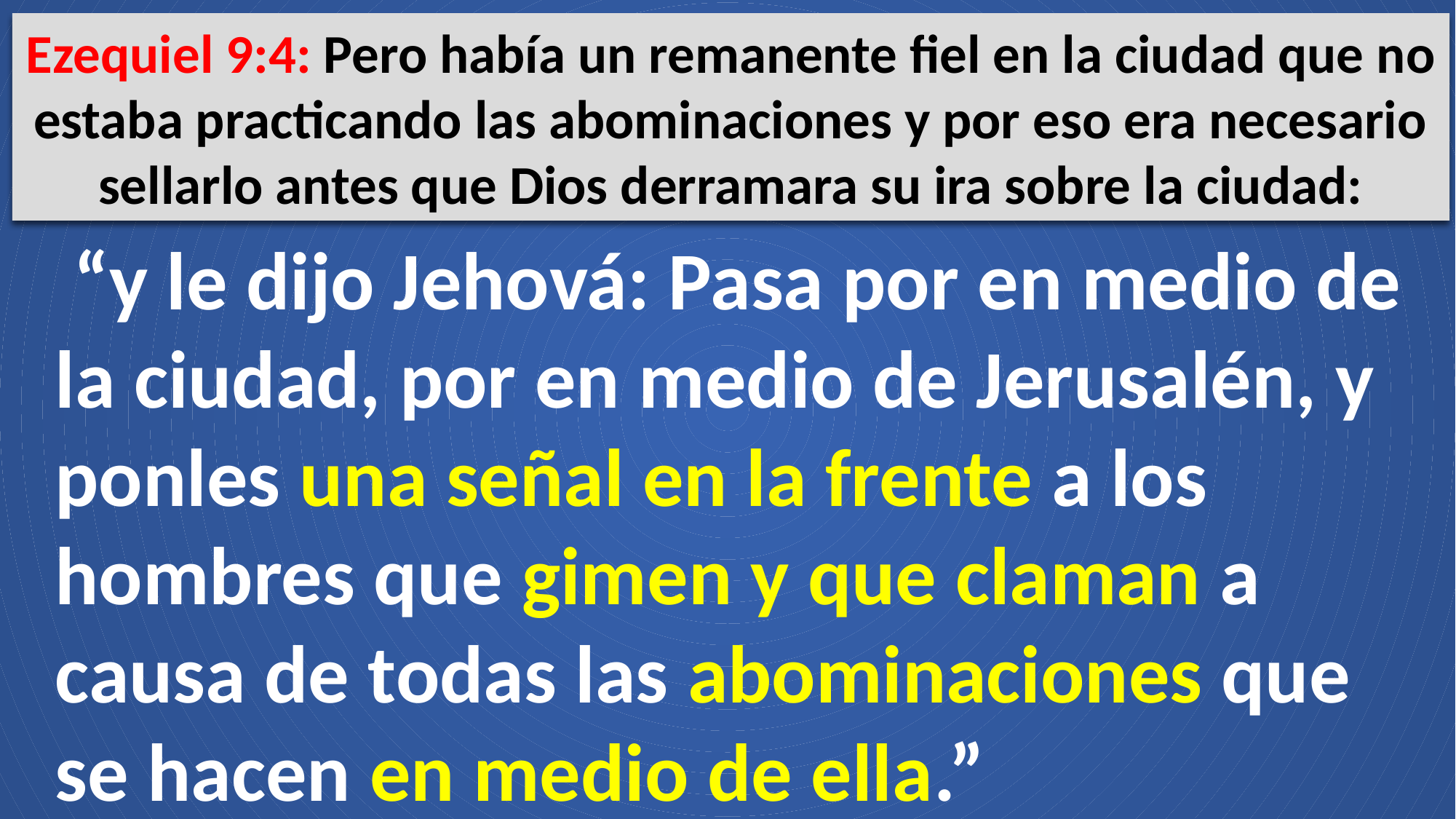

Ezequiel 9:4: Pero había un remanente fiel en la ciudad que no estaba practicando las abominaciones y por eso era necesario sellarlo antes que Dios derramara su ira sobre la ciudad:
 “y le dijo Jehová: Pasa por en medio de la ciudad, por en medio de Jerusalén, y ponles una señal en la frente a los hombres que gimen y que claman a causa de todas las abominaciones que se hacen en medio de ella.”